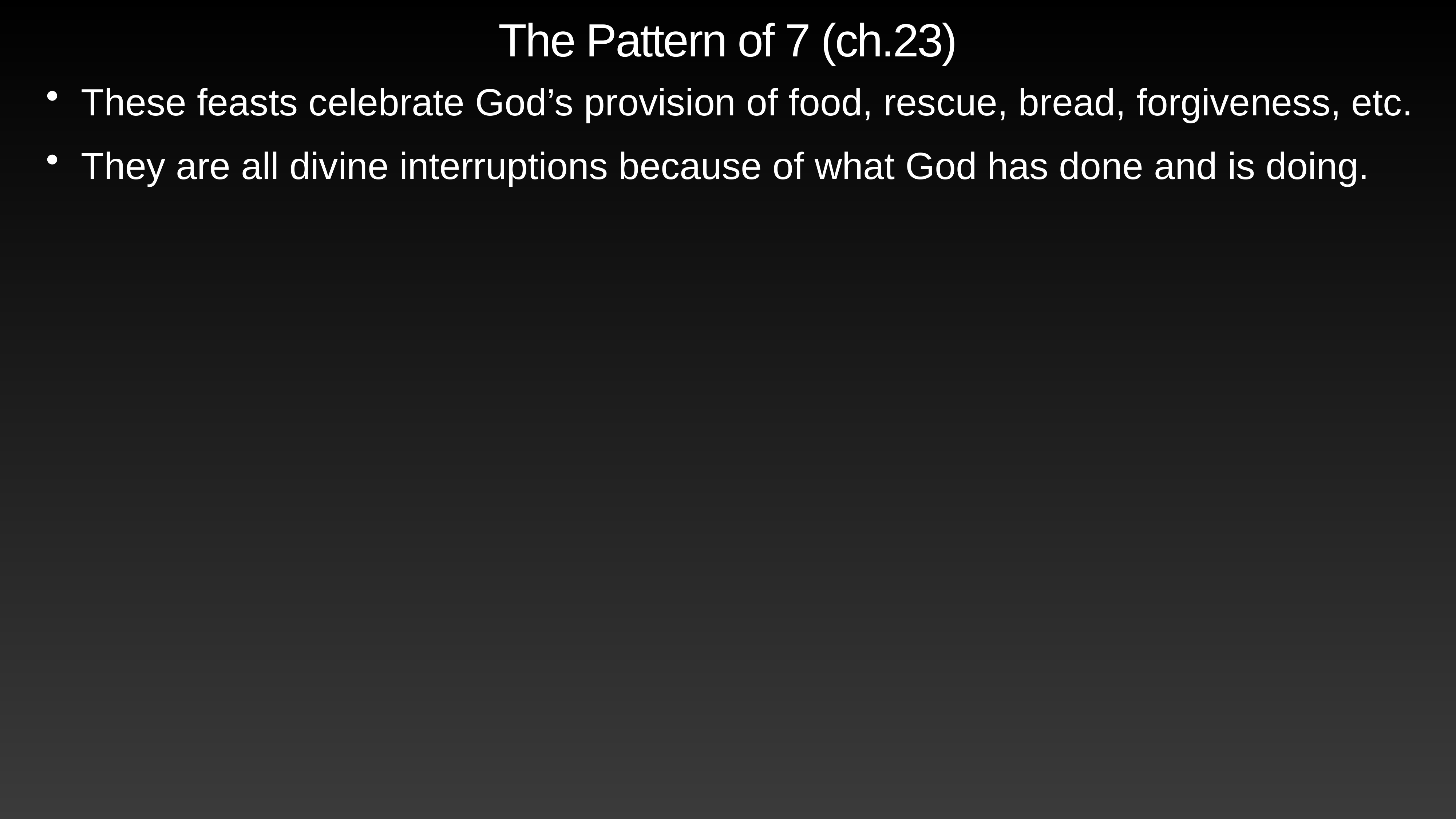

# The Pattern of 7 (ch.23)
These feasts celebrate God’s provision of food, rescue, bread, forgiveness, etc.
They are all divine interruptions because of what God has done and is doing.